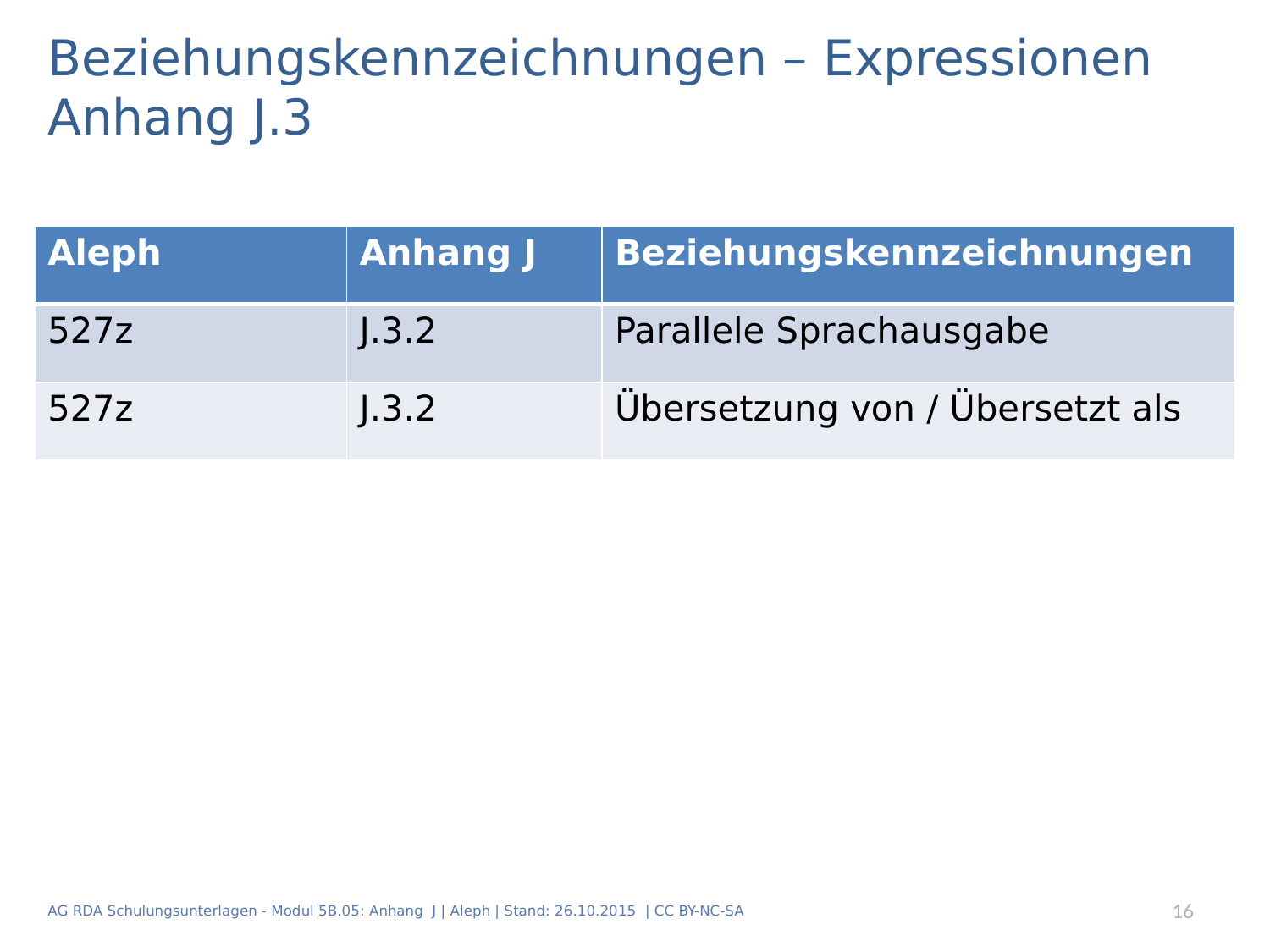

# Beziehungskennzeichnungen – Expressionen Anhang J.3
| Aleph | Anhang J | Beziehungskennzeichnungen |
| --- | --- | --- |
| 527z | J.3.2 | Parallele Sprachausgabe |
| 527z | J.3.2 | Übersetzung von / Übersetzt als |
AG RDA Schulungsunterlagen - Modul 5B.05: Anhang  J | Aleph | Stand: 26.10.2015  | CC BY-NC-SA
16